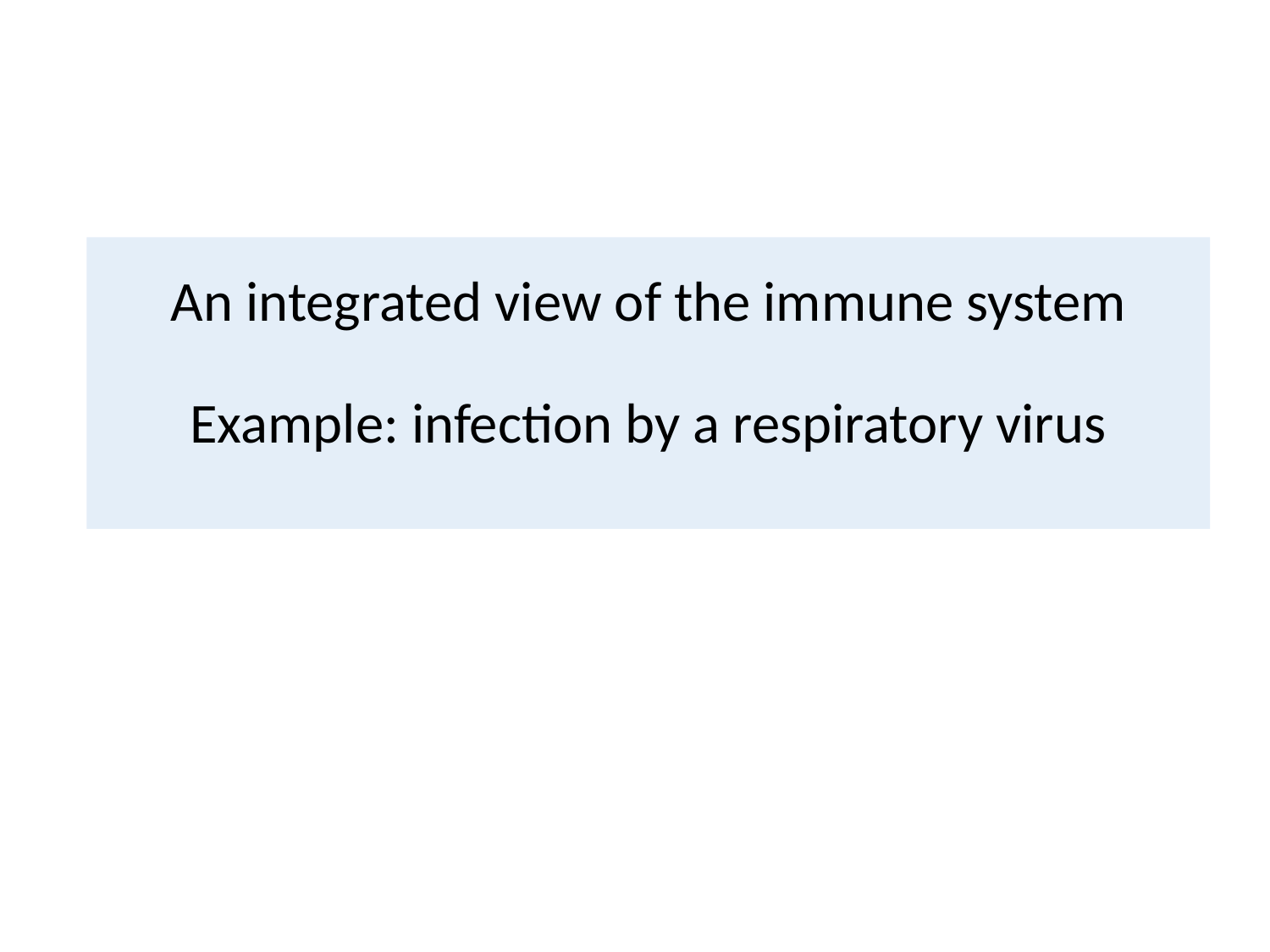

# An integrated view of the immune system Example: infection by a respiratory virus